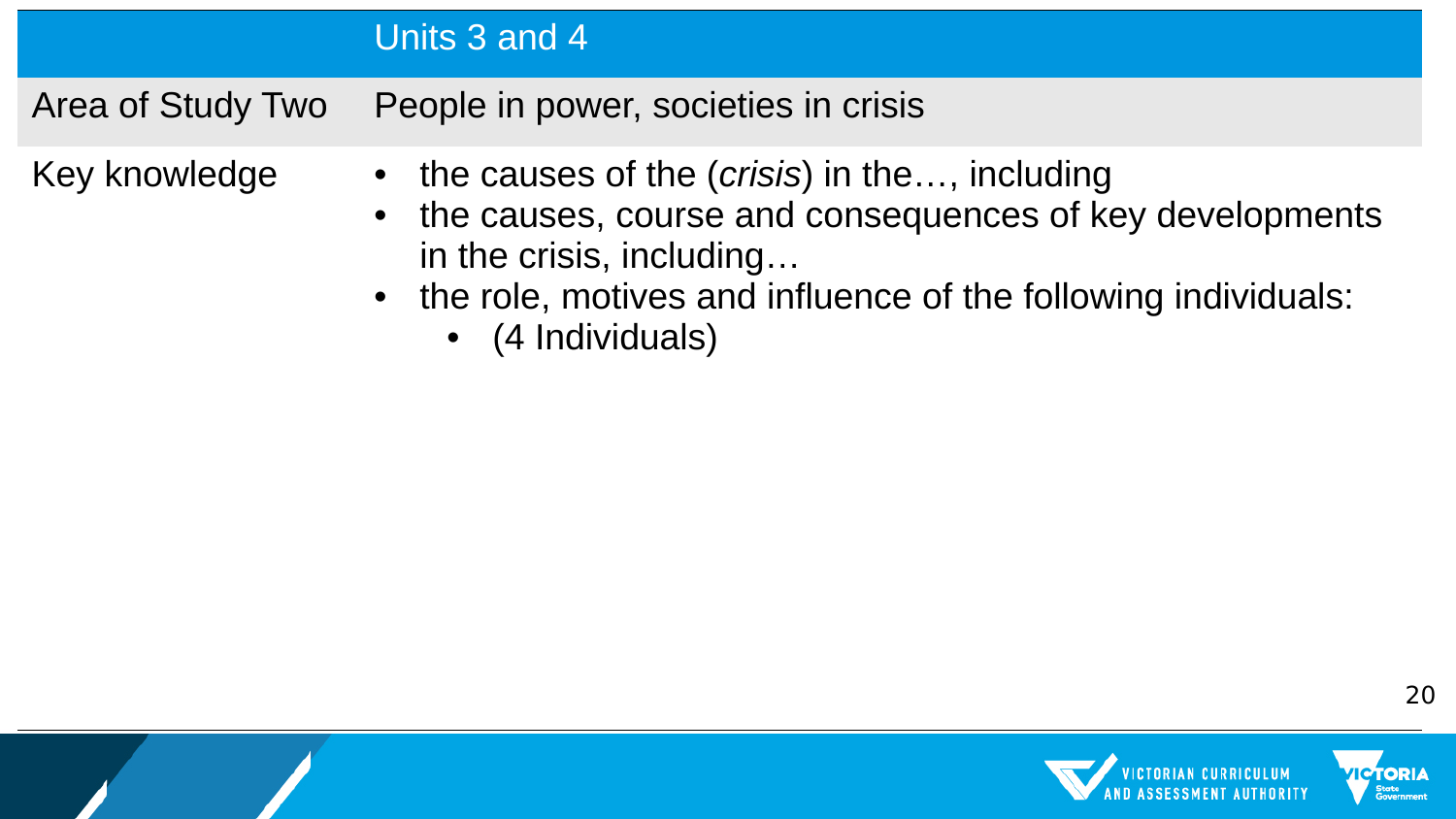

|  | Units 3 and 4 |
| --- | --- |
| Area of Study Two | People in power, societies in crisis |
| Key knowledge | the causes of the (crisis) in the…, including the causes, course and consequences of key developments in the crisis, including… the role, motives and influence of the following individuals: (4 Individuals) |
20